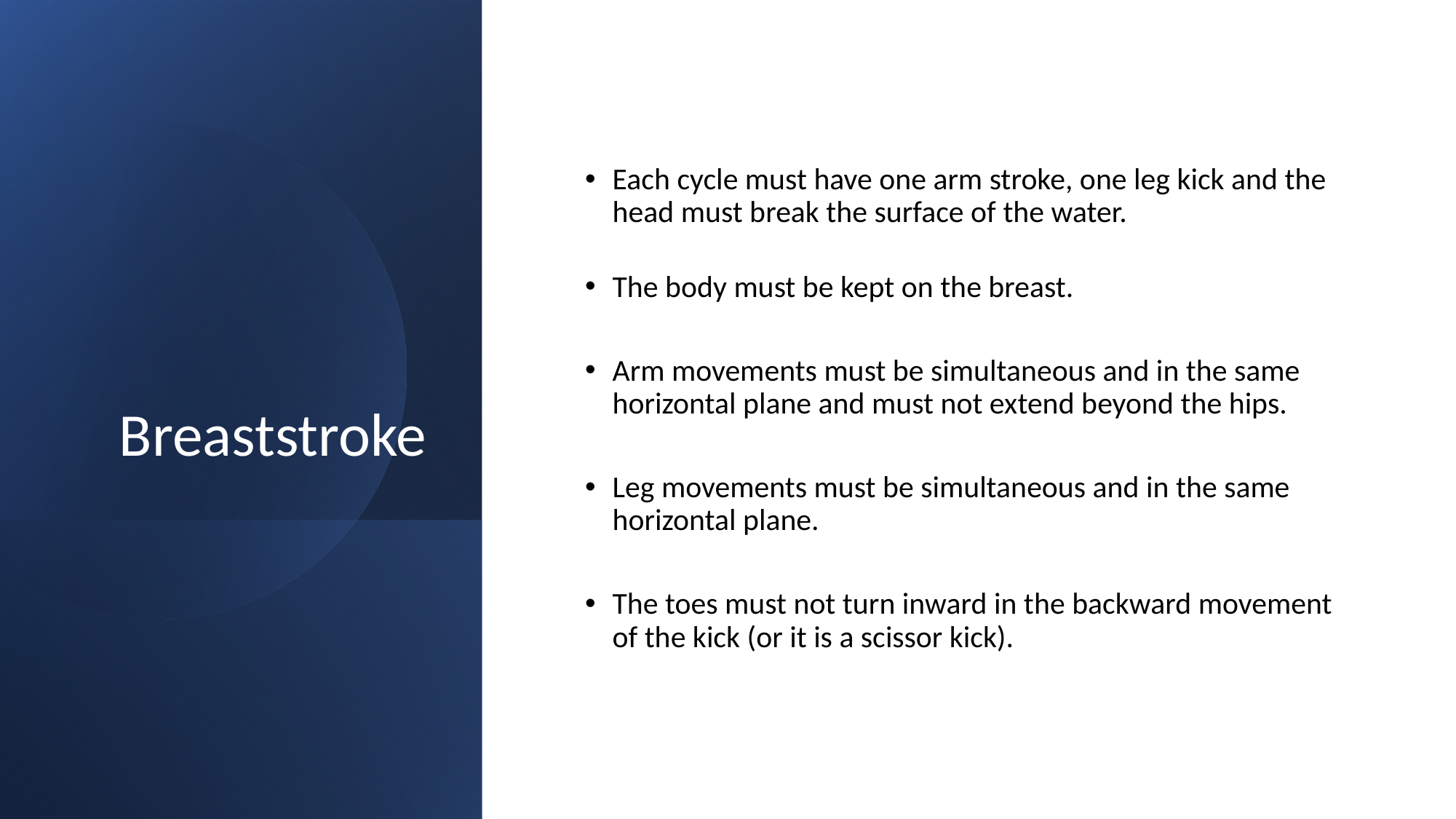

# Breaststroke
Each cycle must have one arm stroke, one leg kick and the head must break the surface of the water.

The body must be kept on the breast.

Arm movements must be simultaneous and in the same horizontal plane and must not extend beyond the hips.

Leg movements must be simultaneous and in the same horizontal plane.

The toes must not turn inward in the backward movement of the kick (or it is a scissor kick).